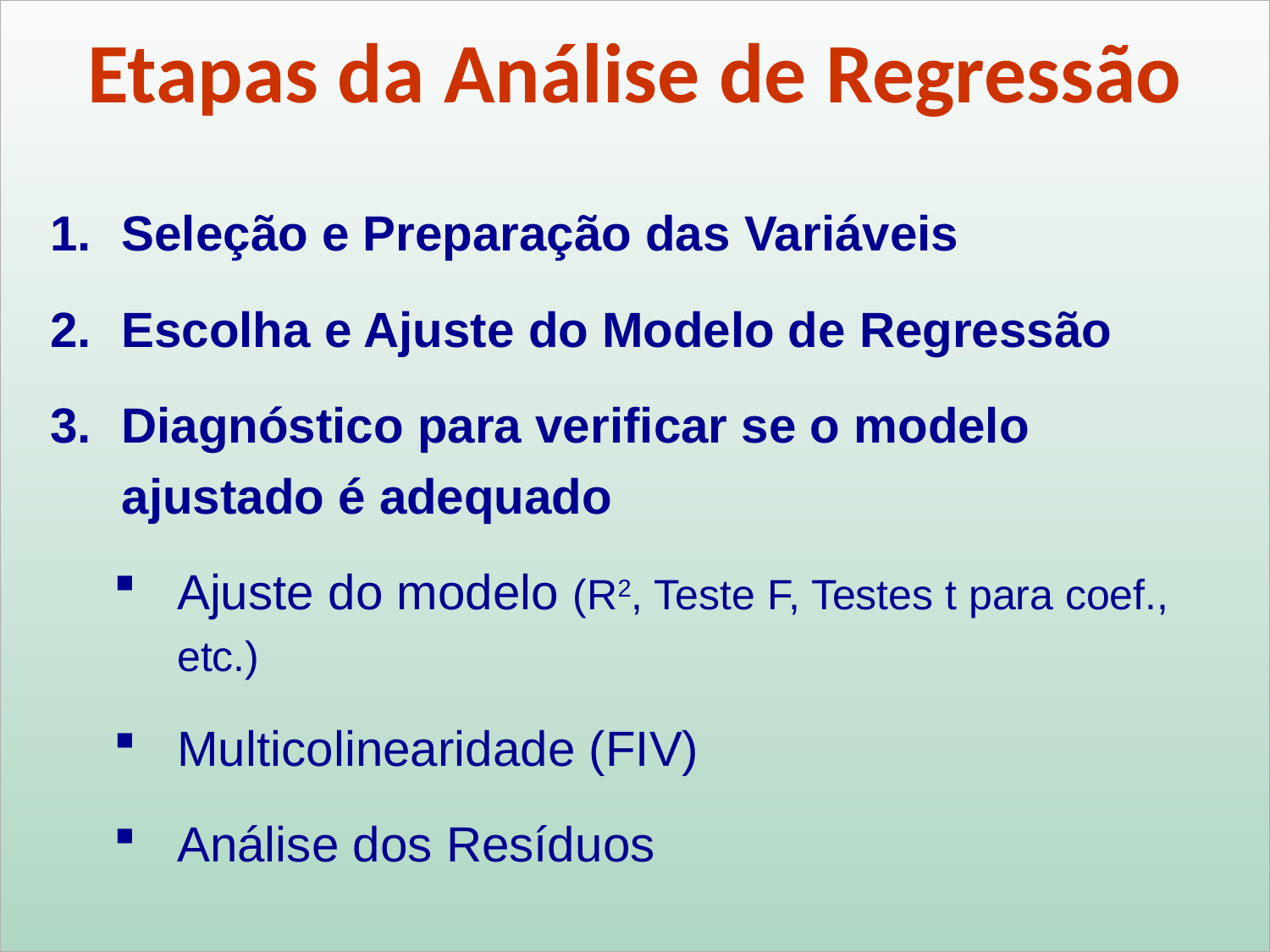

Etapas da Análise de Regressão
Seleção e Preparação das Variáveis
Escolha e Ajuste do Modelo de Regressão
Diagnóstico para verificar se o modelo ajustado é adequado
Ajuste do modelo (R2, Teste F, Testes t para coef., etc.)
Multicolinearidade (FIV)
Análise dos Resíduos